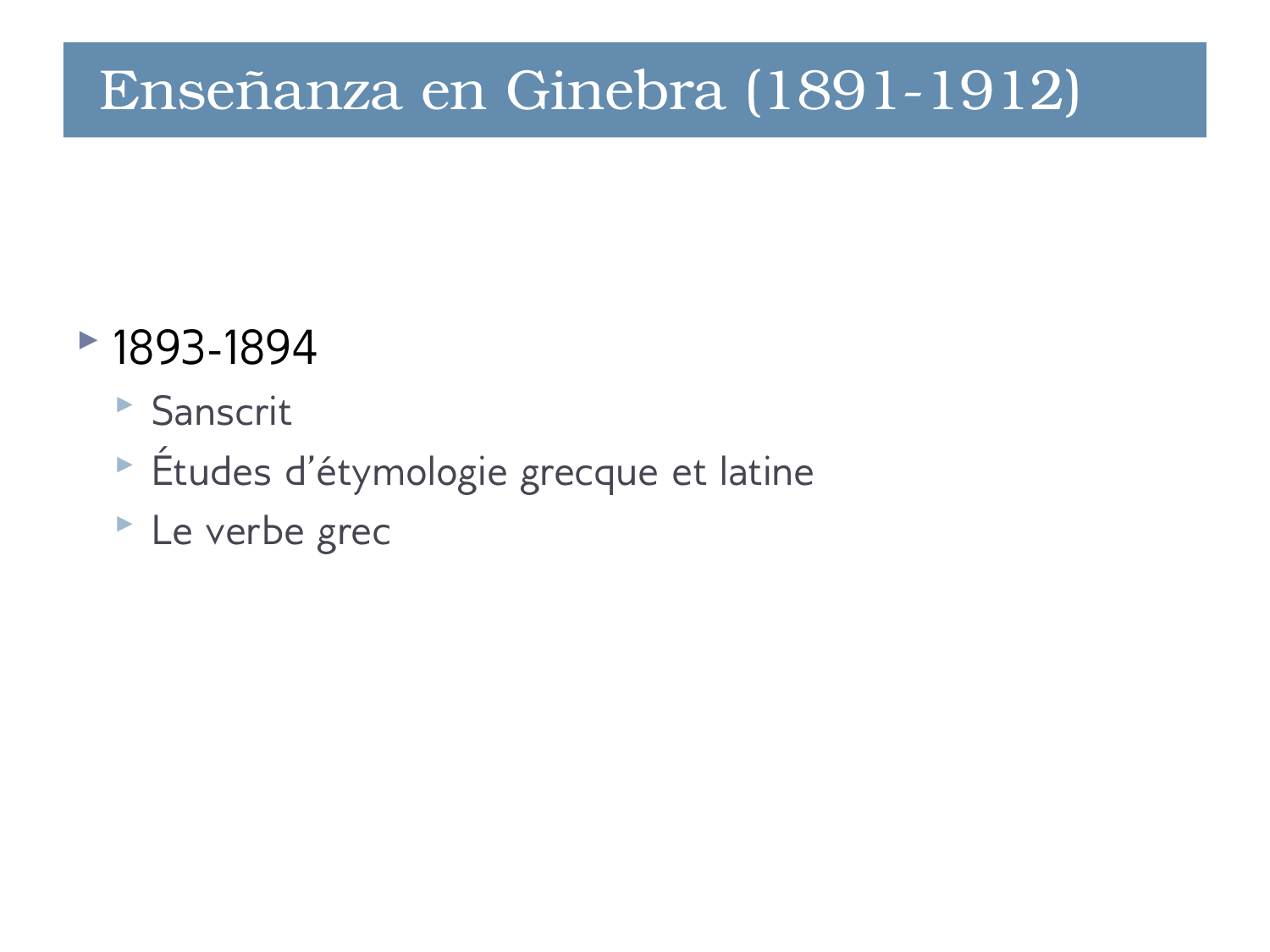

Enseñanza en Ginebra (1891-1912)
#

1893-1894
Sanscrit
Études d’étymologie grecque et latine
Le verbe grec